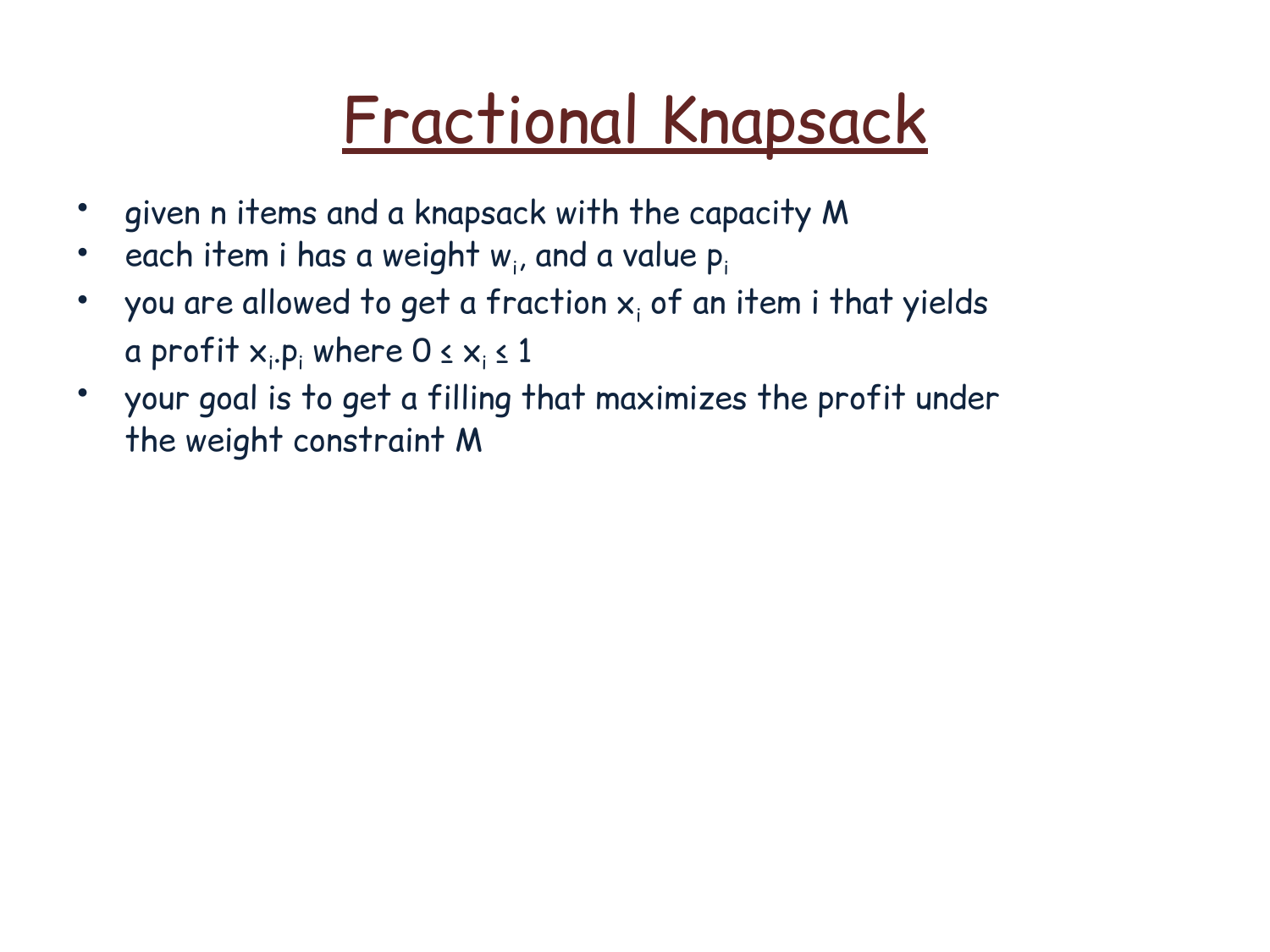

Fractional Knapsack
given n items and a knapsack with the capacity M
each item i has a weight wi, and a value pi
you are allowed to get a fraction xi of an item i that yields
     a profit xi.pi where 0 ≤ xi ≤ 1
your goal is to get a filling that maximizes the profit under
     the weight constraint M